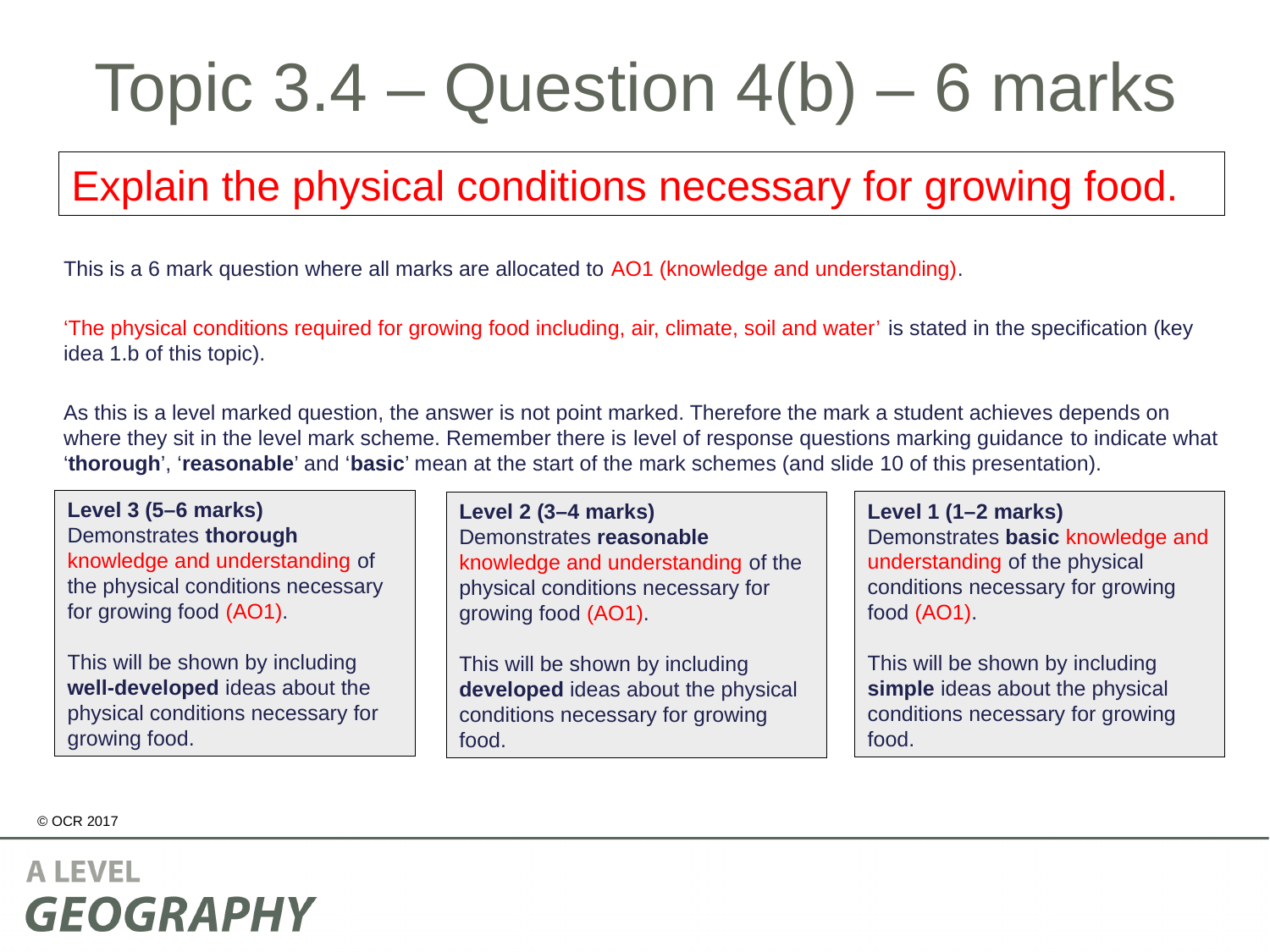

# Topic 3.4 – Question 4(b) – 6 marks
Explain the physical conditions necessary for growing food.
This is a 6 mark question where all marks are allocated to AO1 (knowledge and understanding).

‘The physical conditions required for growing food including, air, climate, soil and water’ is stated in the specification (key idea 1.b of this topic).

As this is a level marked question, the answer is not point marked. Therefore the mark a student achieves depends on where they sit in the level mark scheme. Remember there is level of response questions marking guidance to indicate what ‘thorough’, ‘reasonable’ and ‘basic’ mean at the start of the mark schemes (and slide 10 of this presentation).

Level 3 (5–6 marks)
Demonstrates thorough knowledge and understanding of the physical conditions necessary for growing food (AO1).

This will be shown by including well-developed ideas about the physical conditions necessary for growing food.
Level 1 (1–2 marks)
Demonstrates basic knowledge and understanding of the physical conditions necessary for growing food (AO1).

This will be shown by including simple ideas about the physical conditions necessary for growing food.
Level 2 (3–4 marks)
Demonstrates reasonable knowledge and understanding of the physical conditions necessary for growing food (AO1).

This will be shown by including developed ideas about the physical conditions necessary for growing food.